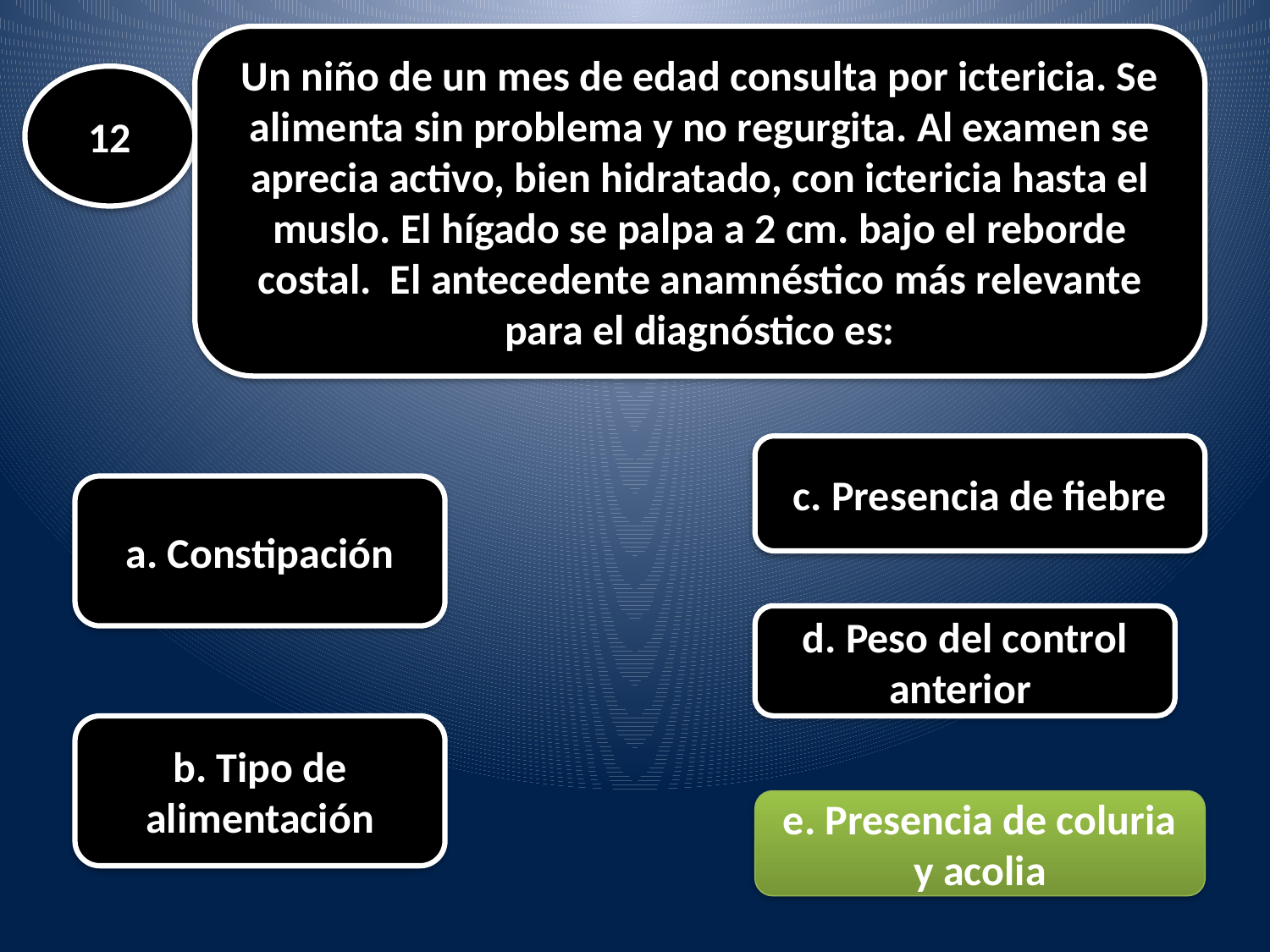

Un niño de un mes de edad consulta por ictericia. Se alimenta sin problema y no regurgita. Al examen se aprecia activo, bien hidratado, con ictericia hasta el muslo. El hígado se palpa a 2 cm. bajo el reborde costal.  El antecedente anamnéstico más relevante para el diagnóstico es:
#
12

c. Presencia de fiebre
a. Constipación
d. Peso del control anterior
b. Tipo de alimentación
e. Presencia de coluria y acolia